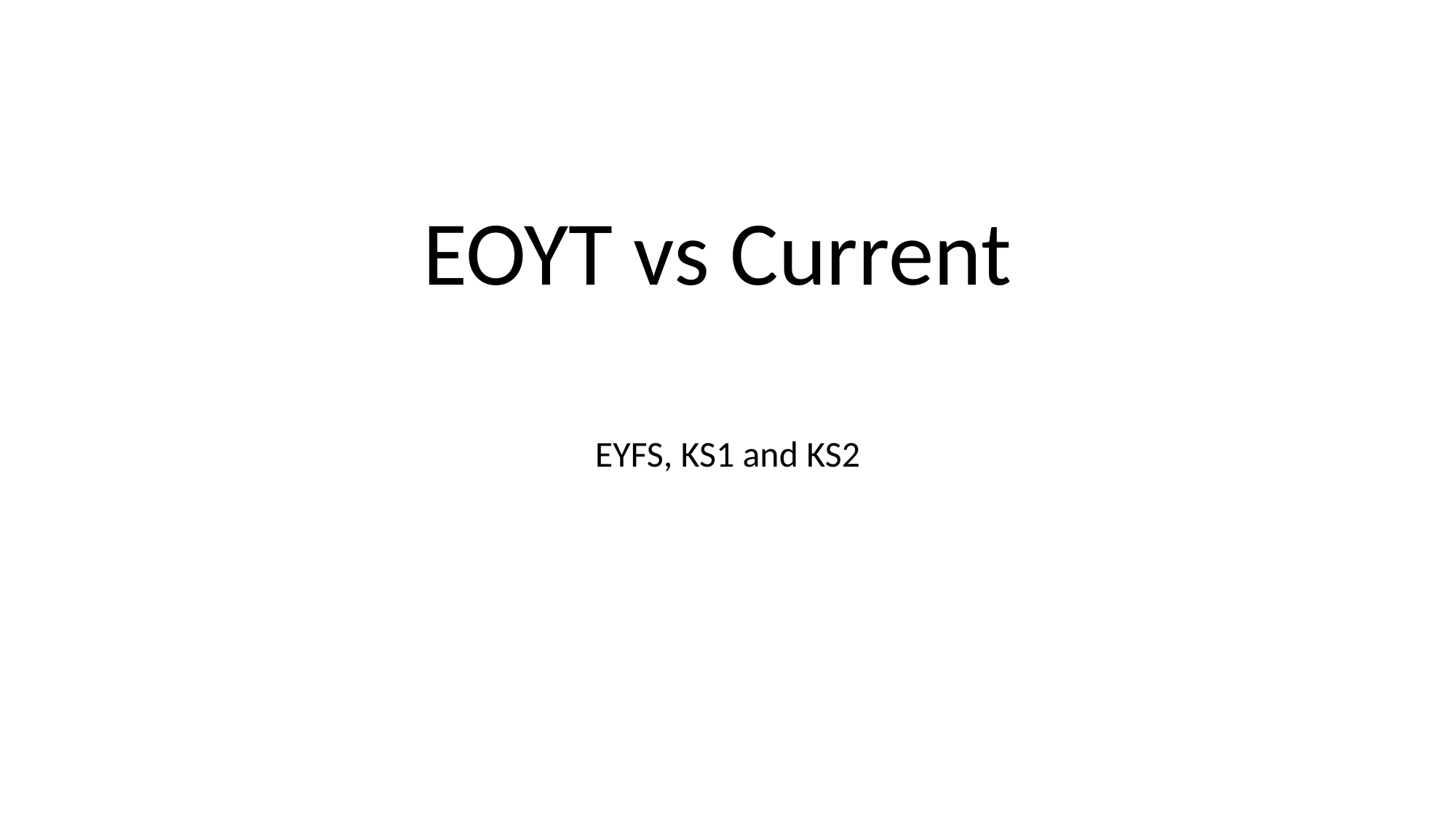

# EOYT vs Current
EYFS, KS1 and KS2